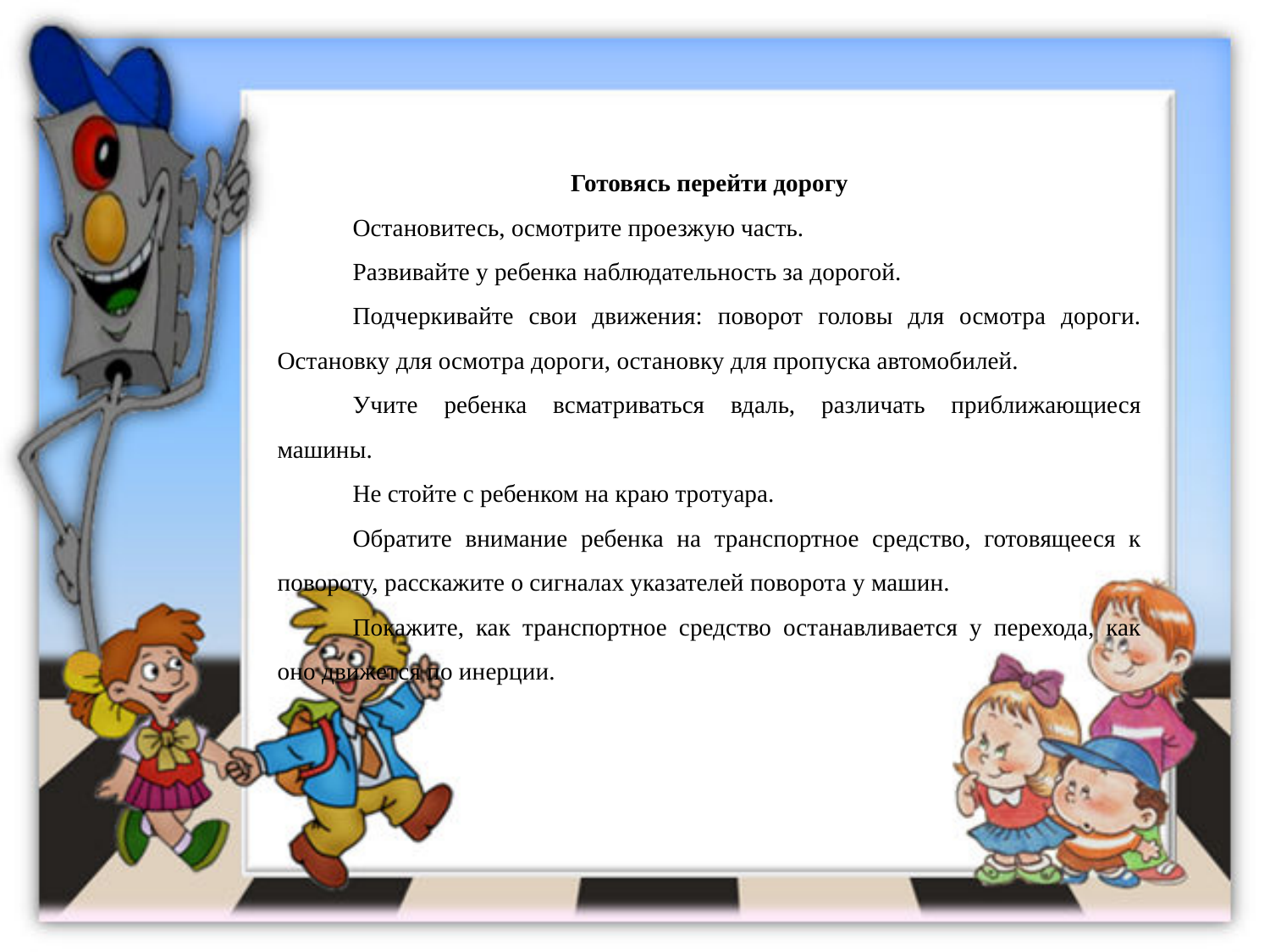

Готовясь перейти дорогу
Остановитесь, осмотрите проезжую часть.
Развивайте у ребенка наблюдательность за дорогой.
Подчеркивайте свои движения: поворот головы для осмотра дороги. Остановку для осмотра дороги, остановку для пропуска автомобилей.
Учите ребенка всматриваться вдаль, различать приближающиеся машины.
Не стойте с ребенком на краю тротуара.
Обратите внимание ребенка на транспортное средство, готовящееся к повороту, расскажите о сигналах указателей поворота у машин.
Покажите, как транспортное средство останавливается у перехода, как оно движется по инерции.